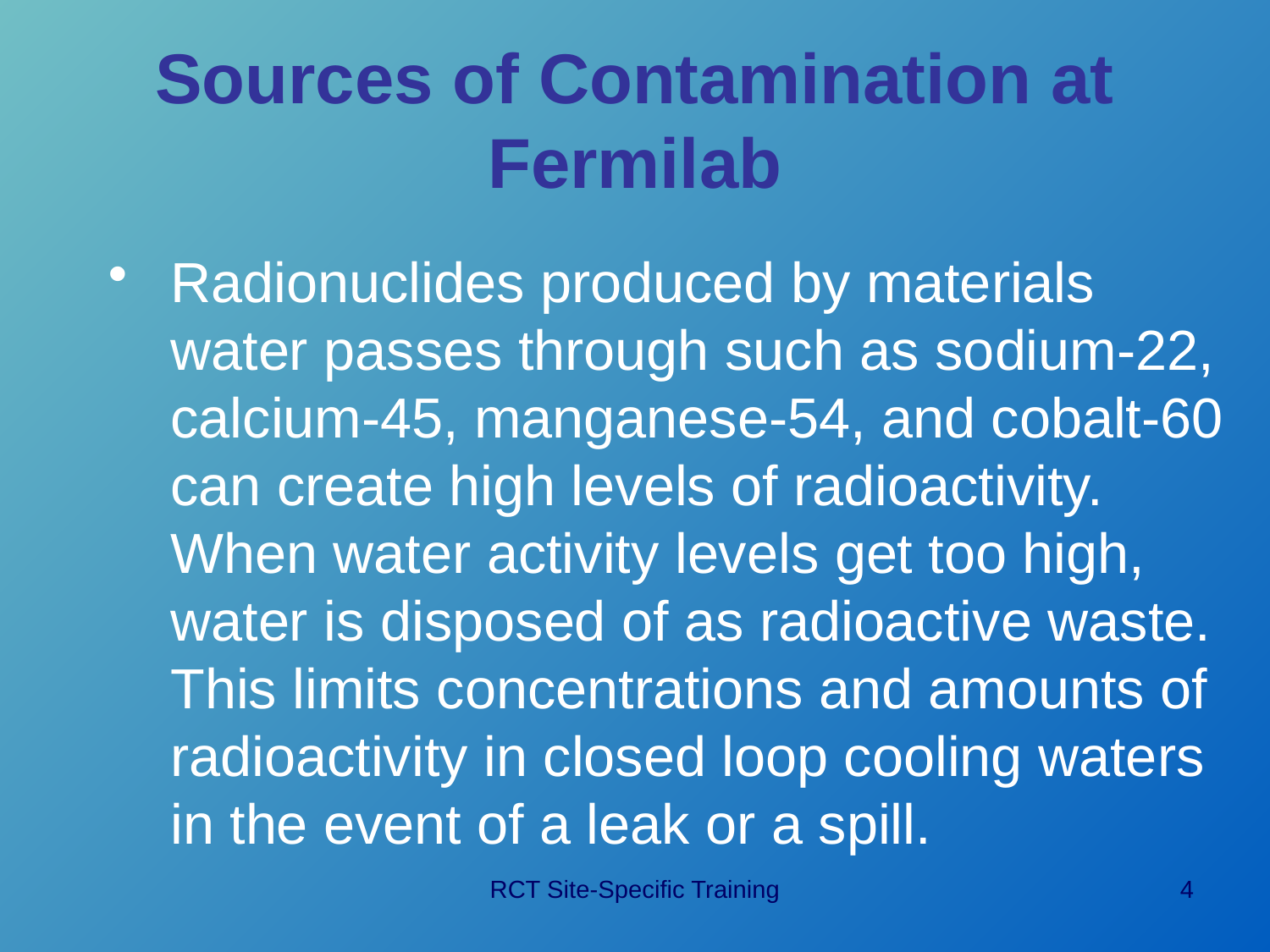

# Sources of Contamination at Fermilab
Radionuclides produced by materials water passes through such as sodium-22, calcium-45, manganese-54, and cobalt-60 can create high levels of radioactivity. When water activity levels get too high, water is disposed of as radioactive waste. This limits concentrations and amounts of radioactivity in closed loop cooling waters in the event of a leak or a spill.
RCT Site-Specific Training
4